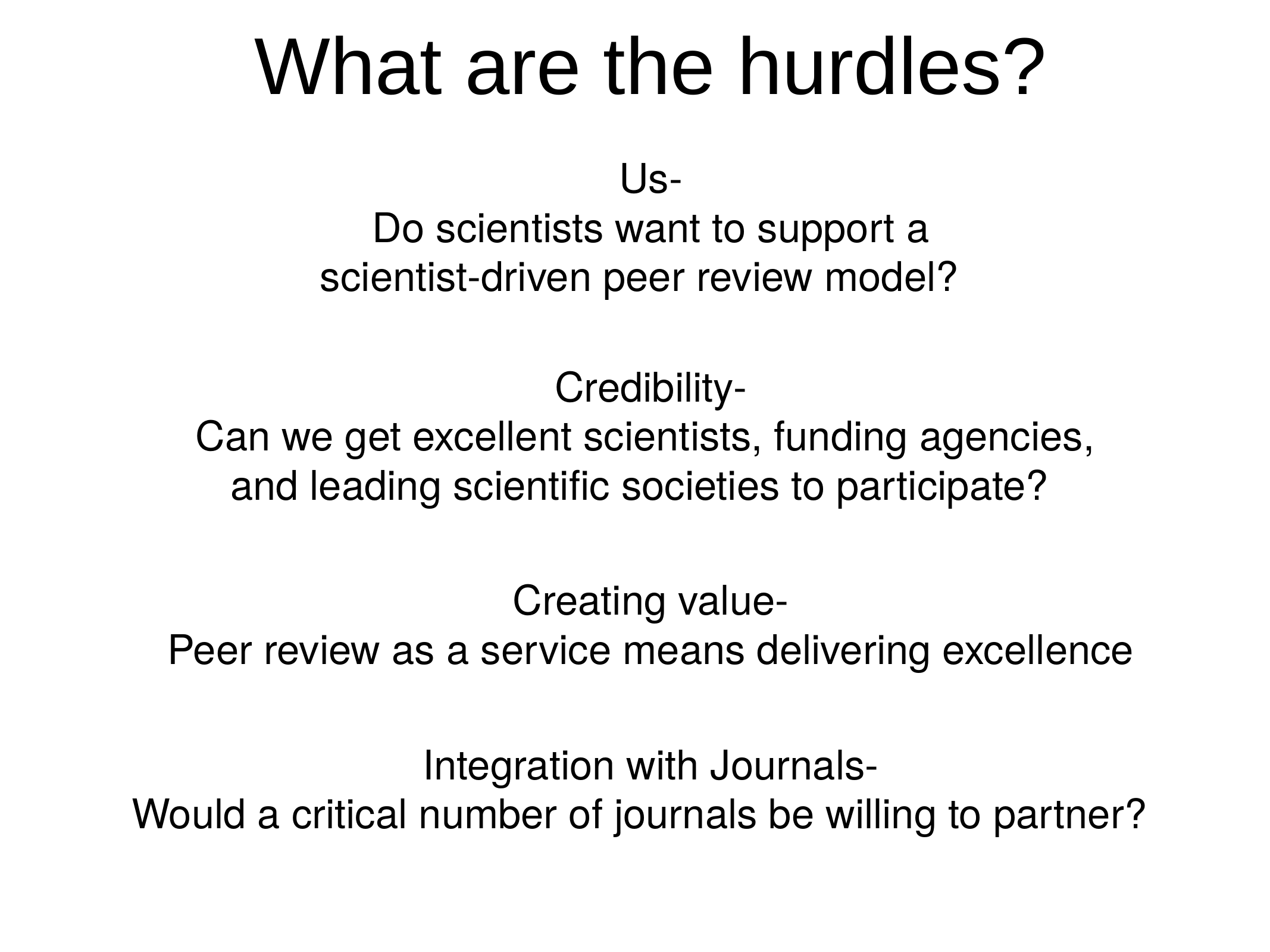

# What are the hurdles?
Us-
Do scientists want to support a
scientist-driven peer review model?
Credibility-
Can we get excellent scientists, funding agencies,
and leading scientific societies to participate?
Creating value-
Peer review as a service means delivering excellence
Integration with Journals-
Would a critical number of journals be willing to partner?